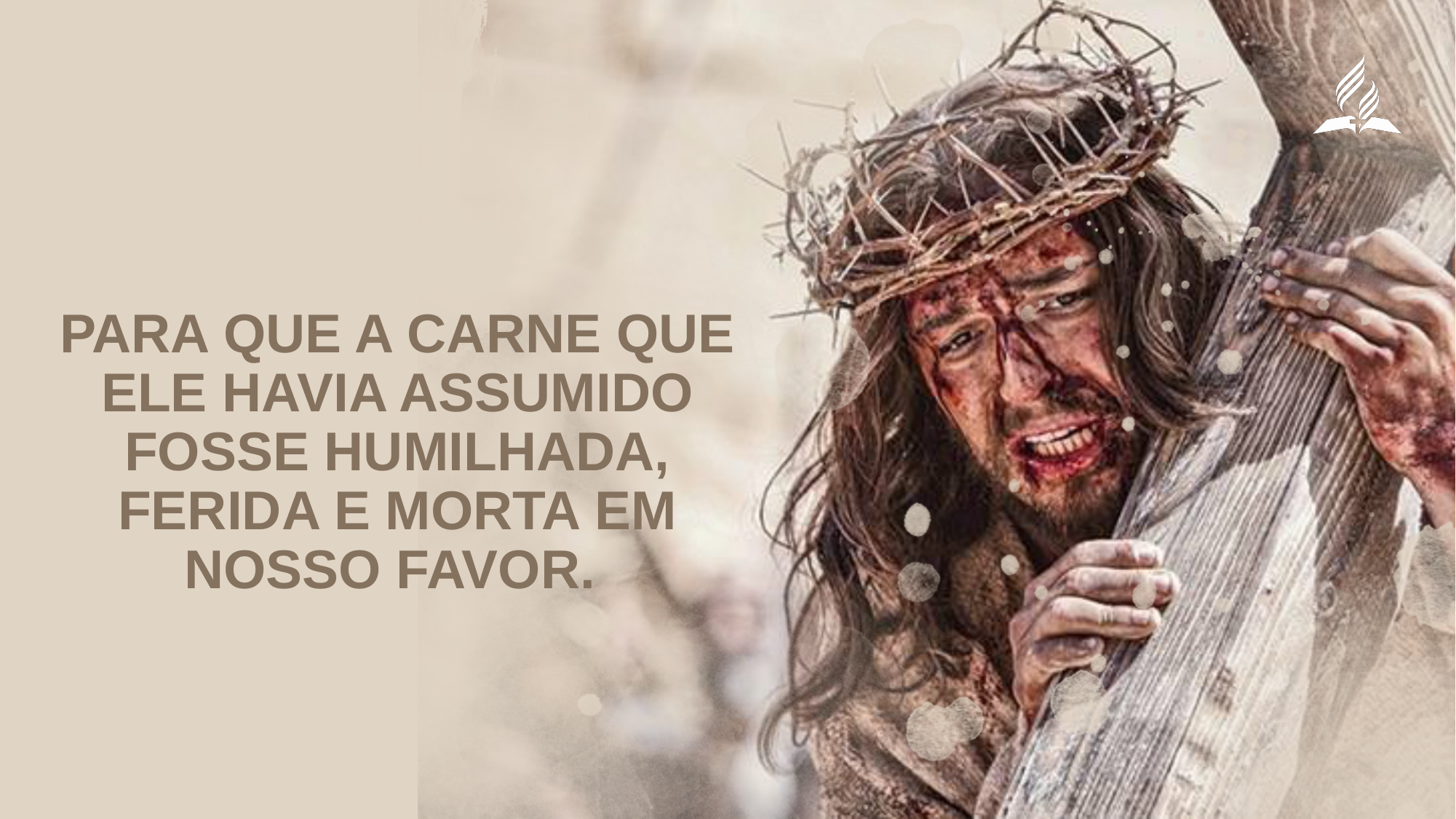

para que a carne que Ele havia assumido fosse humilhada, ferida e morta em nosso favor.